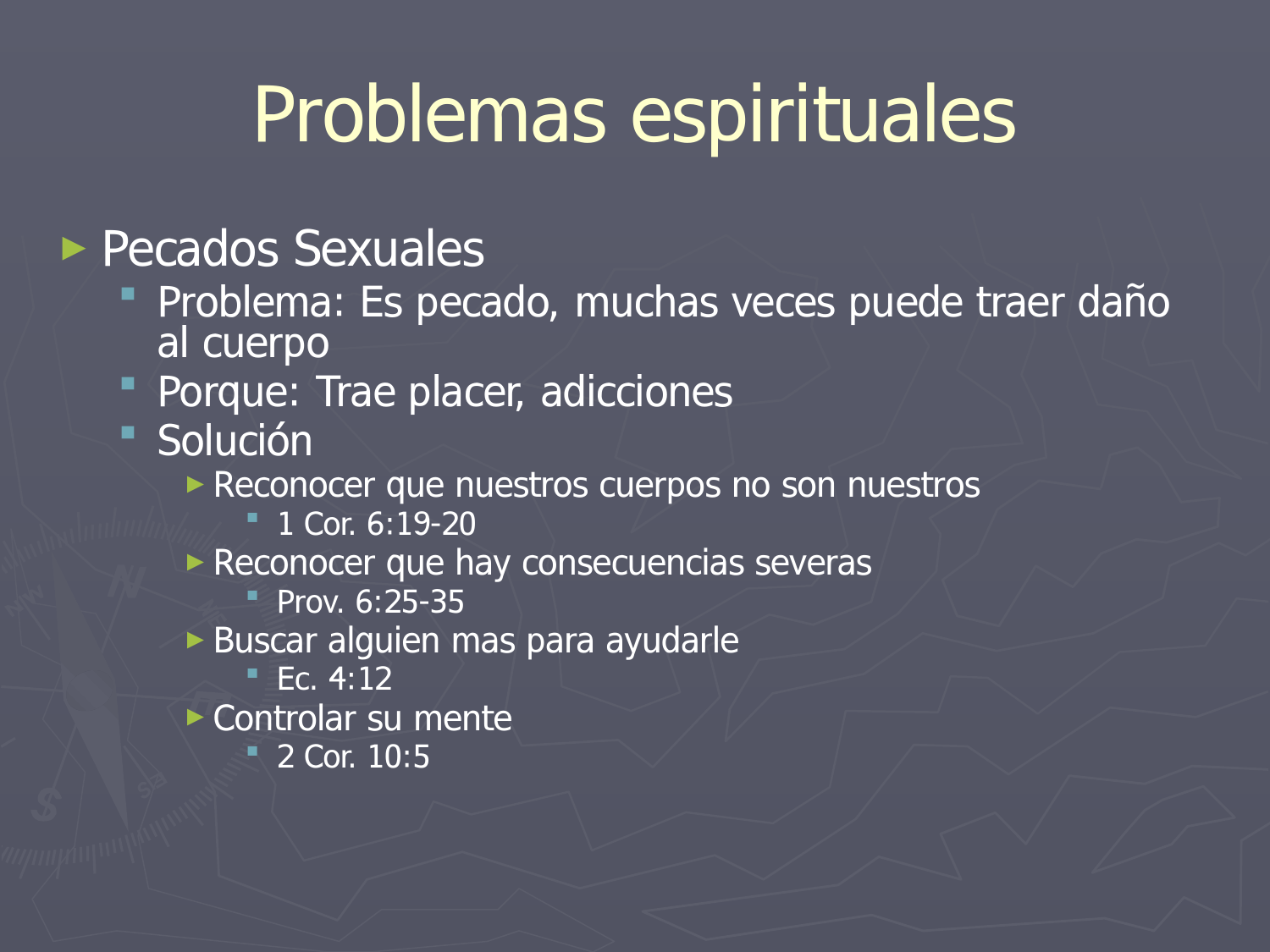

# Problemas espirituales
Pecados Sexuales
Problema: Es pecado, muchas veces puede traer daño al cuerpo
Porque: Trae placer, adicciones
Solución
Reconocer que nuestros cuerpos no son nuestros
1 Cor. 6:19-20
Reconocer que hay consecuencias severas
Prov. 6:25-35
Buscar alguien mas para ayudarle
Ec. 4:12
Controlar su mente
2 Cor. 10:5